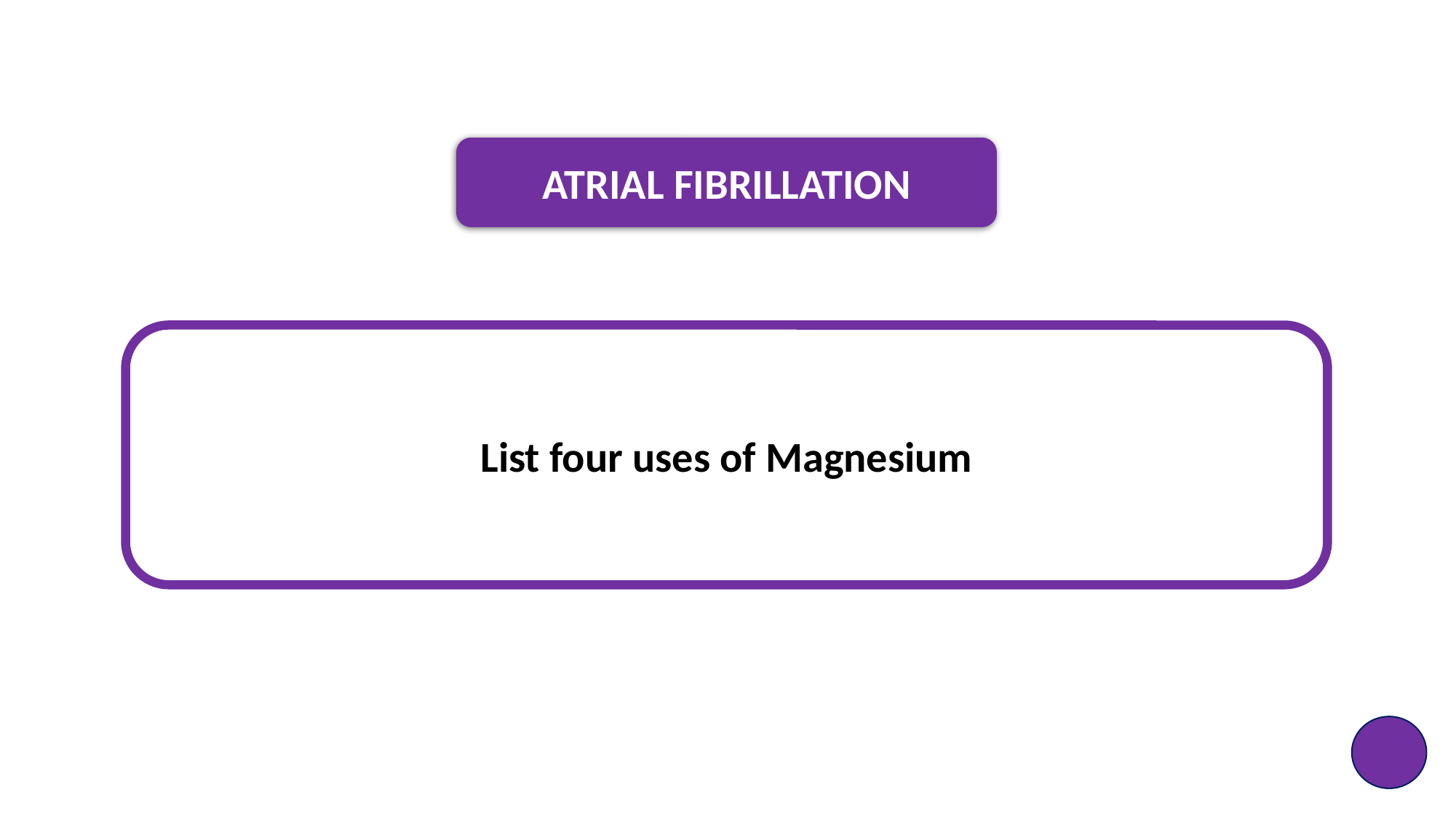

ATRIAL FIBRILLATION
List four uses of Magnesium